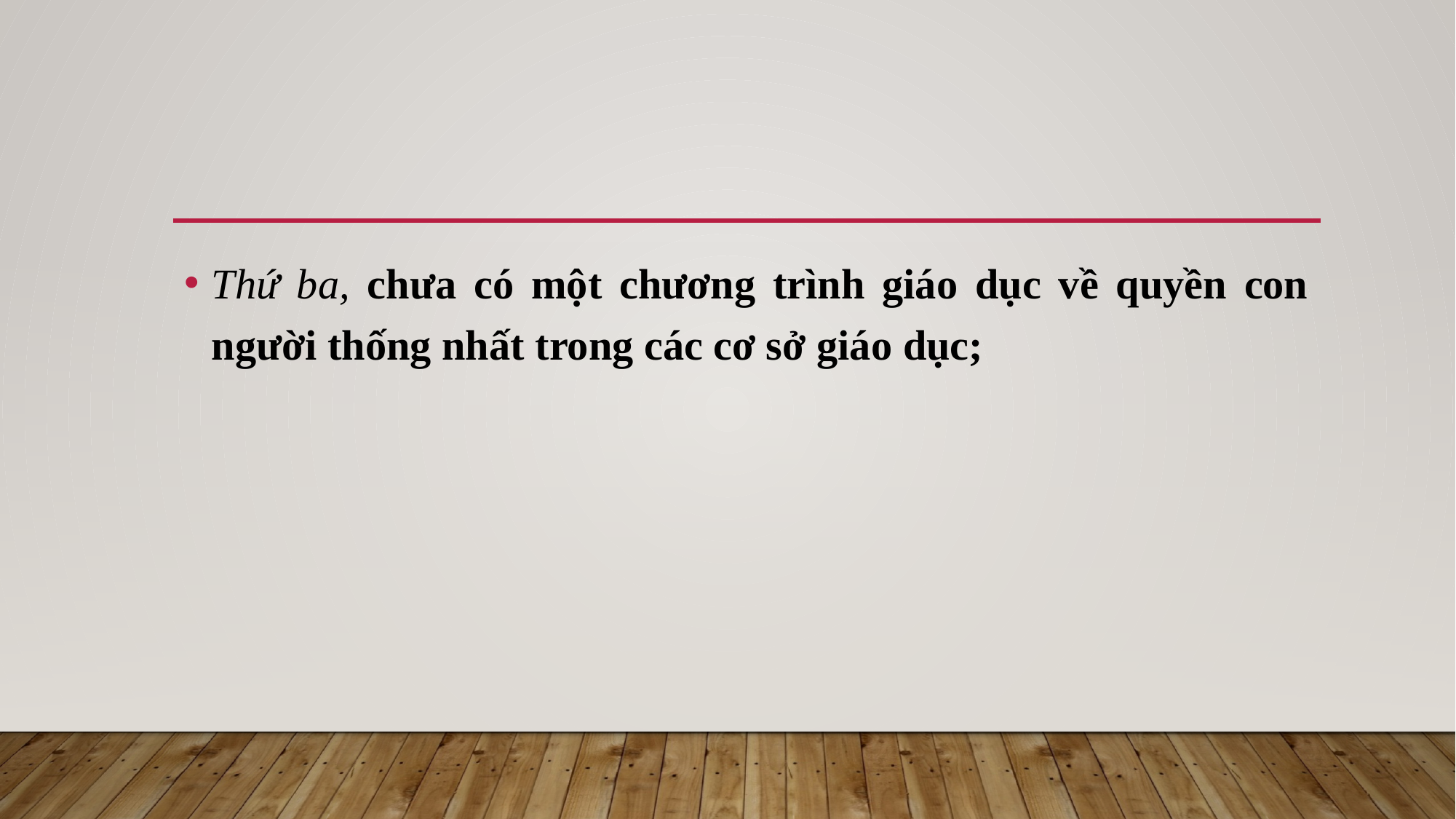

Thứ ba, chưa có một chương trình giáo dục về quyền con người thống nhất trong các cơ sở giáo dục;